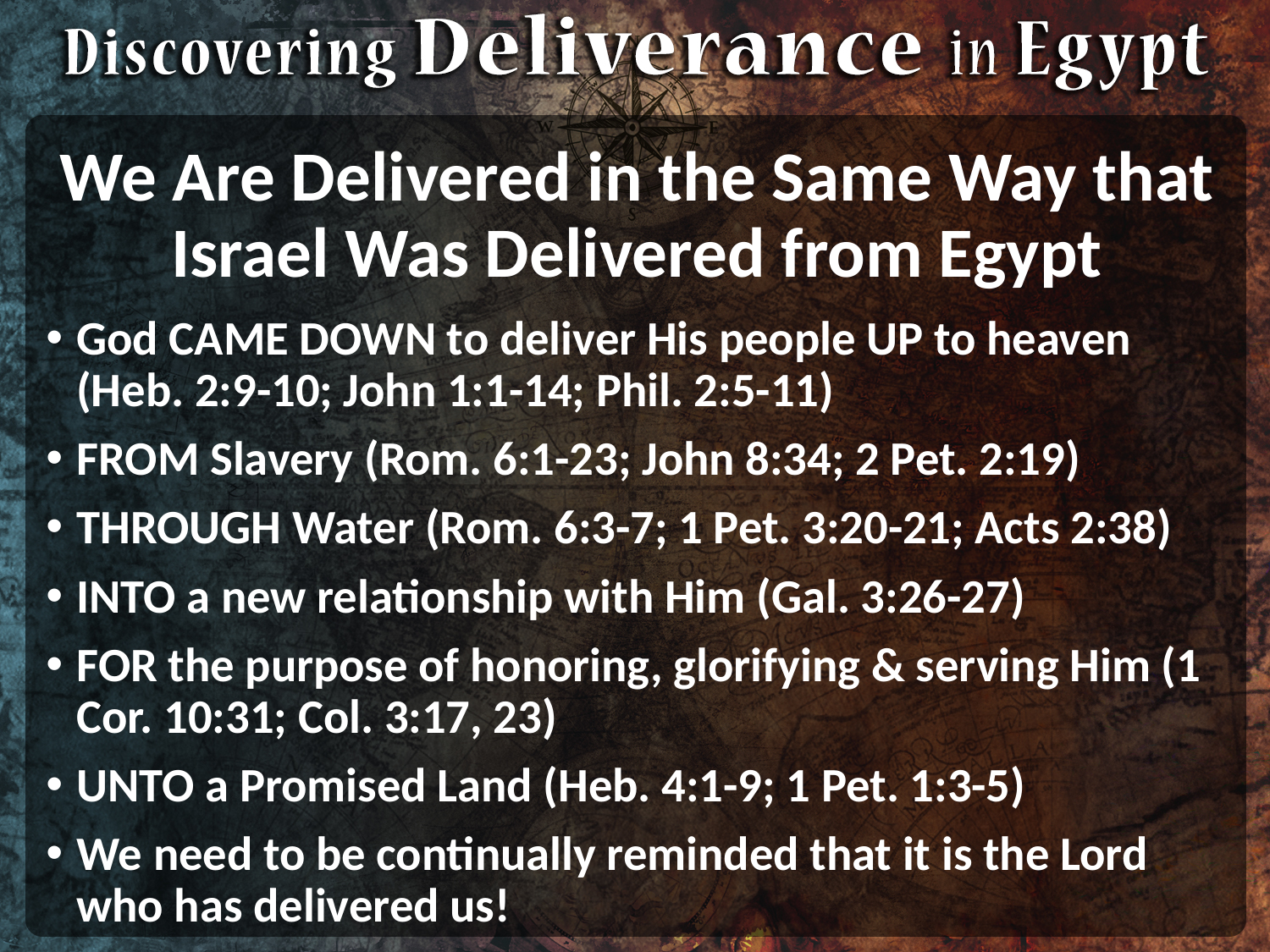

# We Are Delivered in the Same Way that Israel Was Delivered from Egypt
God CAME DOWN to deliver His people UP to heaven (Heb. 2:9-10; John 1:1-14; Phil. 2:5-11)
FROM Slavery (Rom. 6:1-23; John 8:34; 2 Pet. 2:19)
THROUGH Water (Rom. 6:3-7; 1 Pet. 3:20-21; Acts 2:38)
INTO a new relationship with Him (Gal. 3:26-27)
FOR the purpose of honoring, glorifying & serving Him (1 Cor. 10:31; Col. 3:17, 23)
UNTO a Promised Land (Heb. 4:1-9; 1 Pet. 1:3-5)
We need to be continually reminded that it is the Lord who has delivered us!